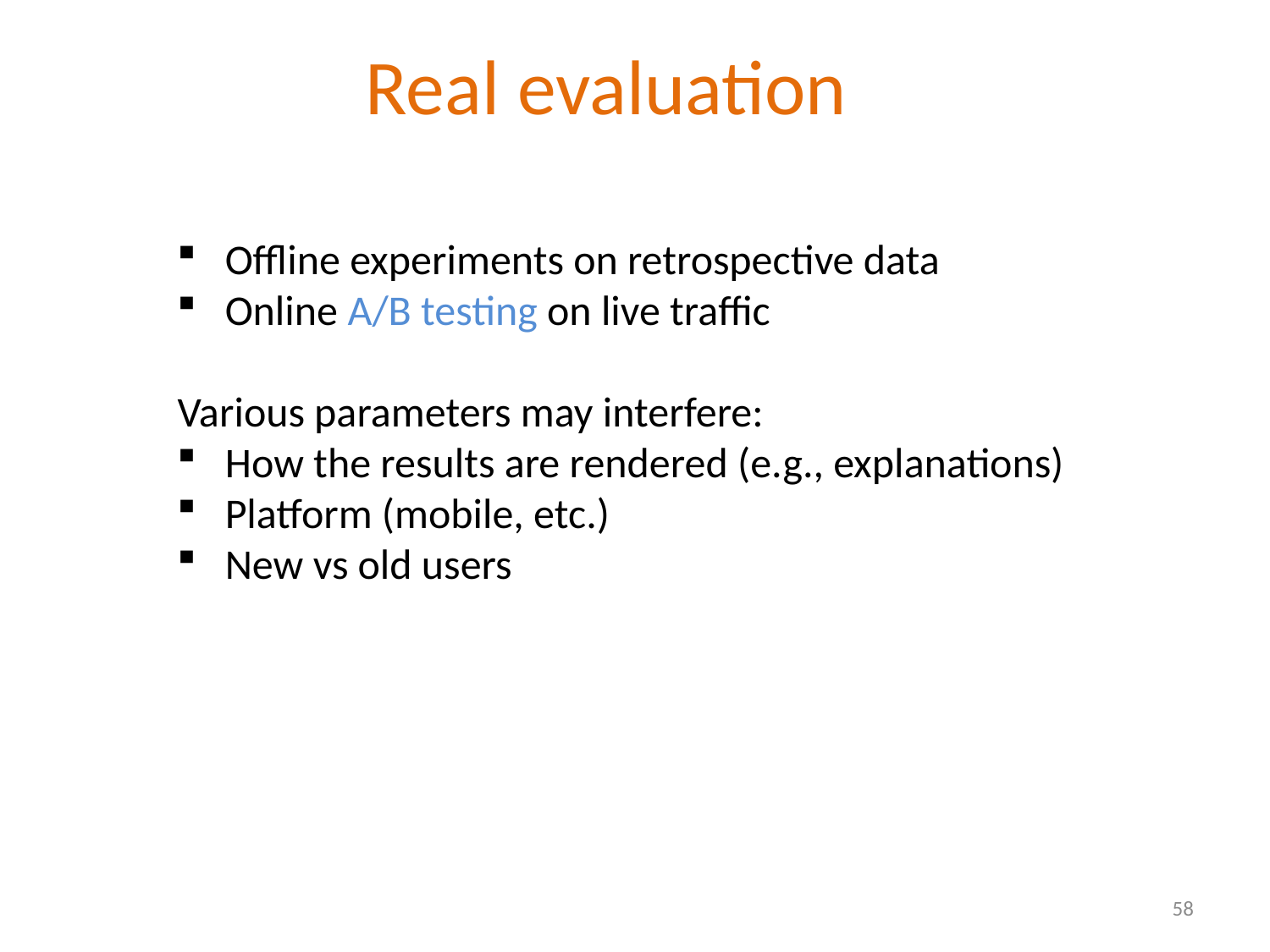

# Real evaluation
Offline experiments on retrospective data
Online A/B testing on live traffic

Various parameters may interfere:
How the results are rendered (e.g., explanations)
Platform (mobile, etc.)
New vs old users
58